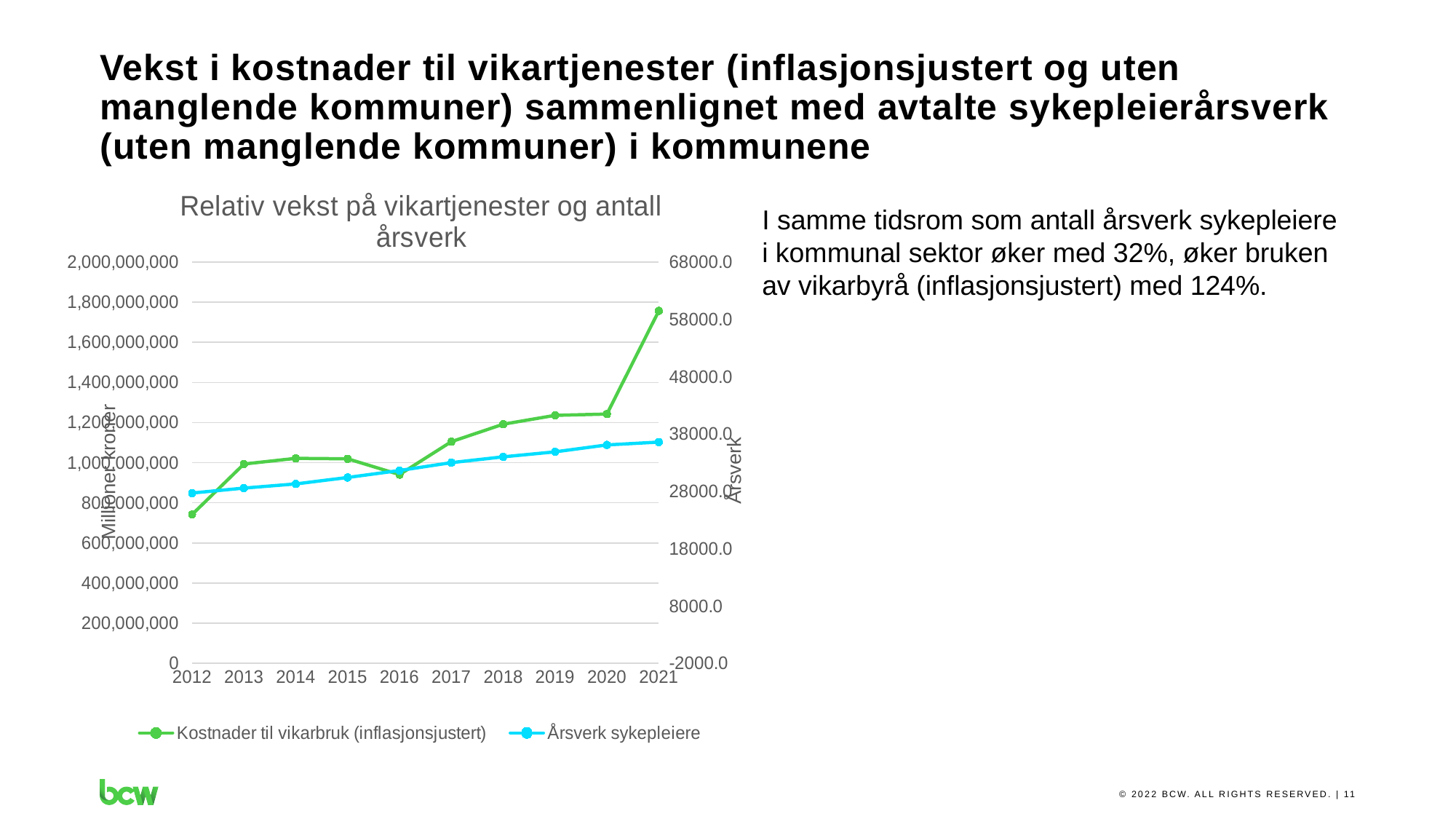

# Vekst i kostnader til vikartjenester (inflasjonsjustert og uten manglende kommuner) sammenlignet med avtalte sykepleierårsverk (uten manglende kommuner) i kommunene

### Chart: Relativ vekst på vikartjenester og antall årsverk

| Category | Kostnader til vikarbruk (inflasjonsjustert) | Årsverk sykepleiere |
|---|---|---|
| 2012 | 741674707.5583905 | 27700.999999999993 |
| 2013 | 993433737.6449853 | 28563.60000000001 |
| 2014 | 1021654829.4699749 | 29292.2 |
| 2015 | 1019346931.0370828 | 30415.700000000015 |
| 2016 | 940515720.2874733 | 31633.00000000002 |
| 2017 | 1104883929.3009083 | 33013.90000000002 |
| 2018 | 1191893387.2084384 | 34024.3 |
| 2019 | 1235994482.856195 | 34893.499999999985 |
| 2020 | 1242316473.6784499 | 36101.59999999998 |
| 2021 | 1756650441.690001 | 36595.80000000002 |
I samme tidsrom som antall årsverk sykepleiere i kommunal sektor øker med 32%, øker bruken av vikarbyrå (inflasjonsjustert) med 124%.